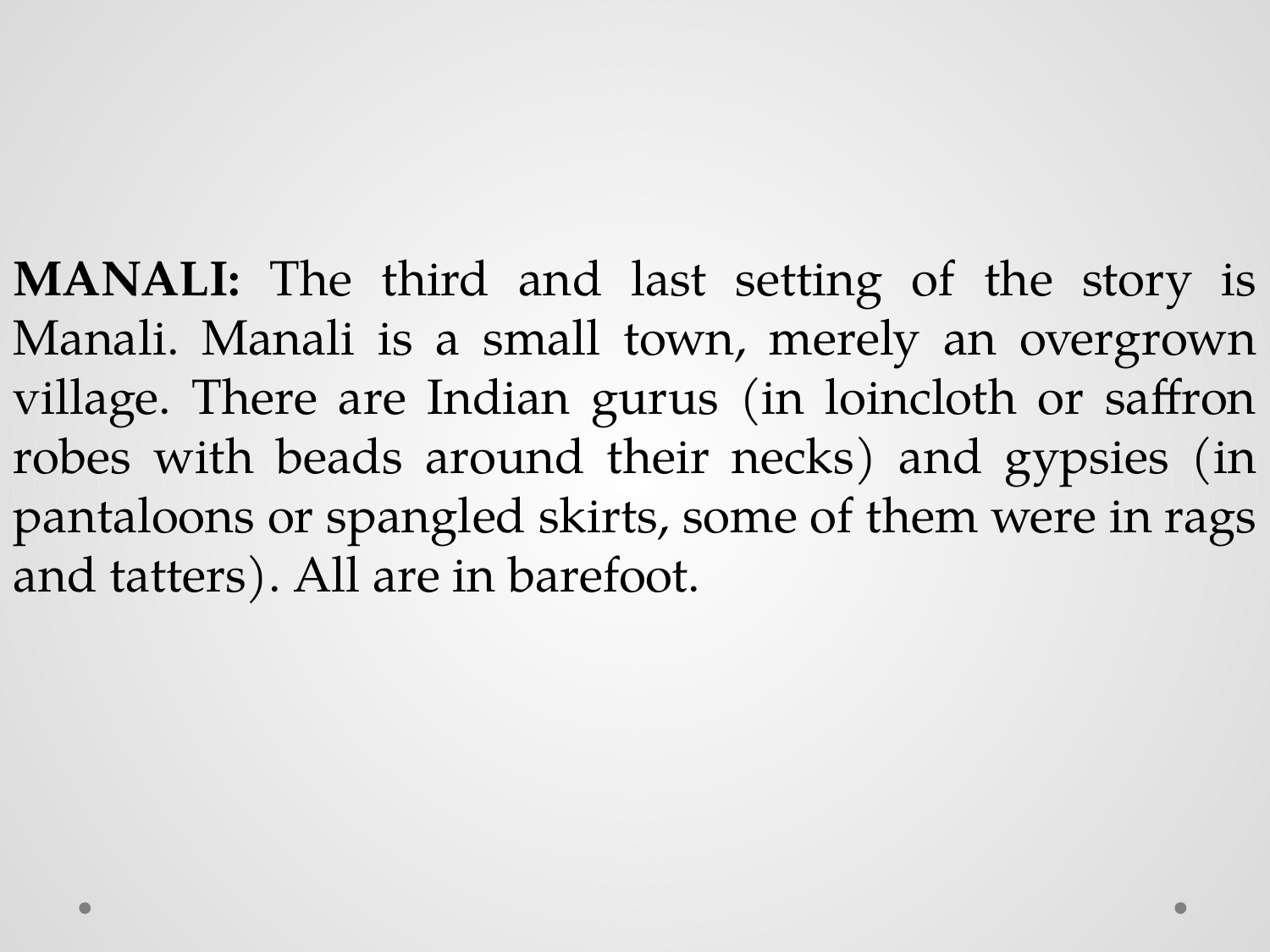

MANALI: The third and last setting of the story is Manali. Manali is a small town, merely an overgrown village. There are Indian gurus (in loincloth or saffron robes with beads around their necks) and gypsies (in pantaloons or spangled skirts, some of them were in rags and tatters). All are in barefoot.